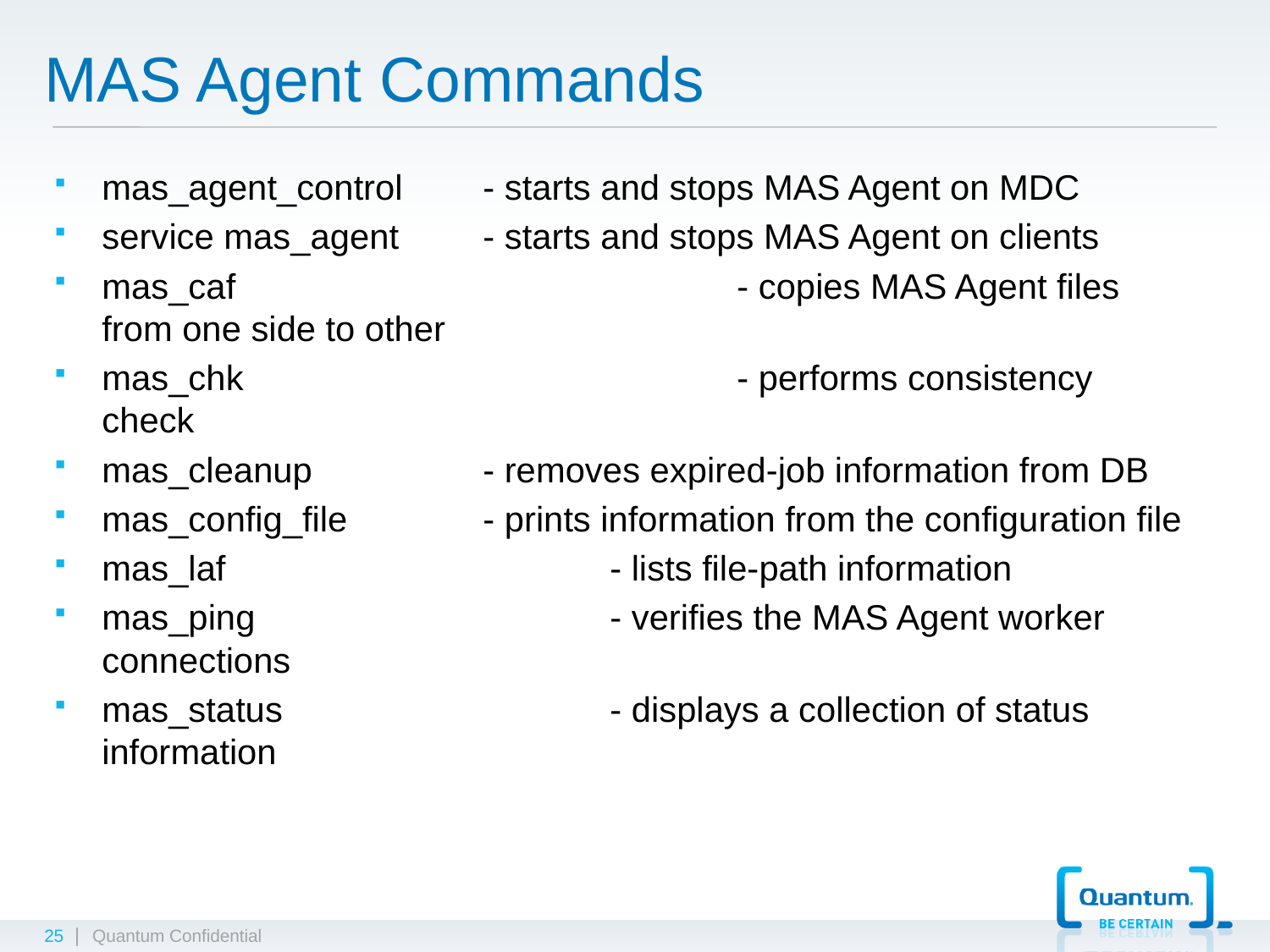

# MAS Agent Commands
mas_agent_control	- starts and stops MAS Agent on MDC
service mas_agent	- starts and stops MAS Agent on clients
mas_caf				- copies MAS Agent files from one side to other
mas_chk				- performs consistency check
mas_cleanup		- removes expired-job information from DB
mas_config_file		- prints information from the configuration file
mas_laf				- lists file-path information
mas_ping			- verifies the MAS Agent worker connections
mas_status			- displays a collection of status information

25